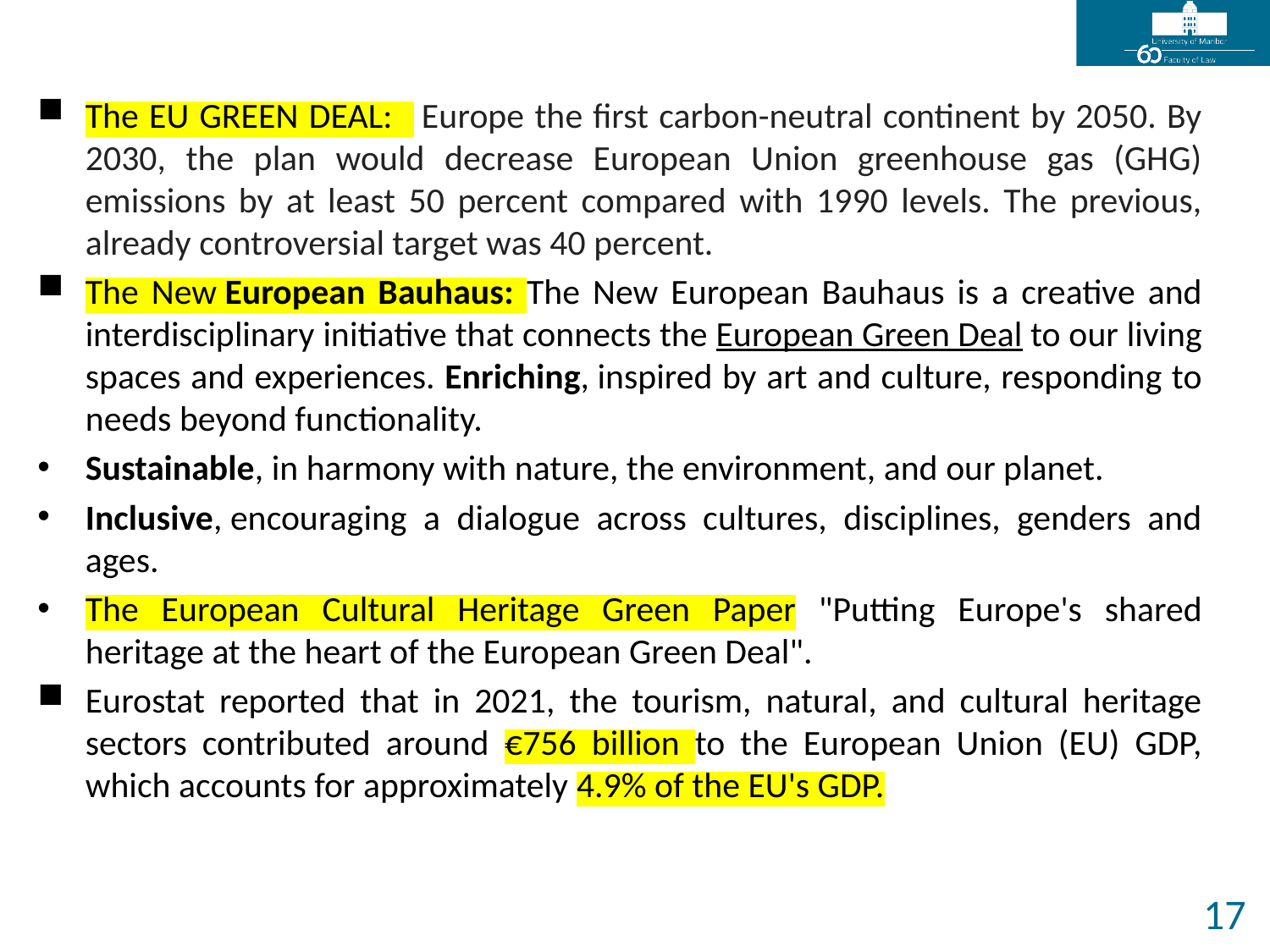

The EU GREEN DEAL:   Europe the first carbon-neutral continent by 2050. By 2030, the plan would decrease European Union greenhouse gas (GHG) emissions by at least 50 percent compared with 1990 levels. The previous, already controversial target was 40 percent.
The New European Bauhaus: The New European Bauhaus is a creative and interdisciplinary initiative that connects the European Green Deal to our living spaces and experiences. Enriching, inspired by art and culture, responding to needs beyond functionality.
Sustainable, in harmony with nature, the environment, and our planet.
Inclusive, encouraging a dialogue across cultures, disciplines, genders and ages.
The European Cultural Heritage Green Paper "Putting Europe's shared heritage at the heart of the European Green Deal".
Eurostat reported that in 2021, the tourism, natural, and cultural heritage sectors contributed around €756 billion to the European Union (EU) GDP, which accounts for approximately 4.9% of the EU's GDP.
17